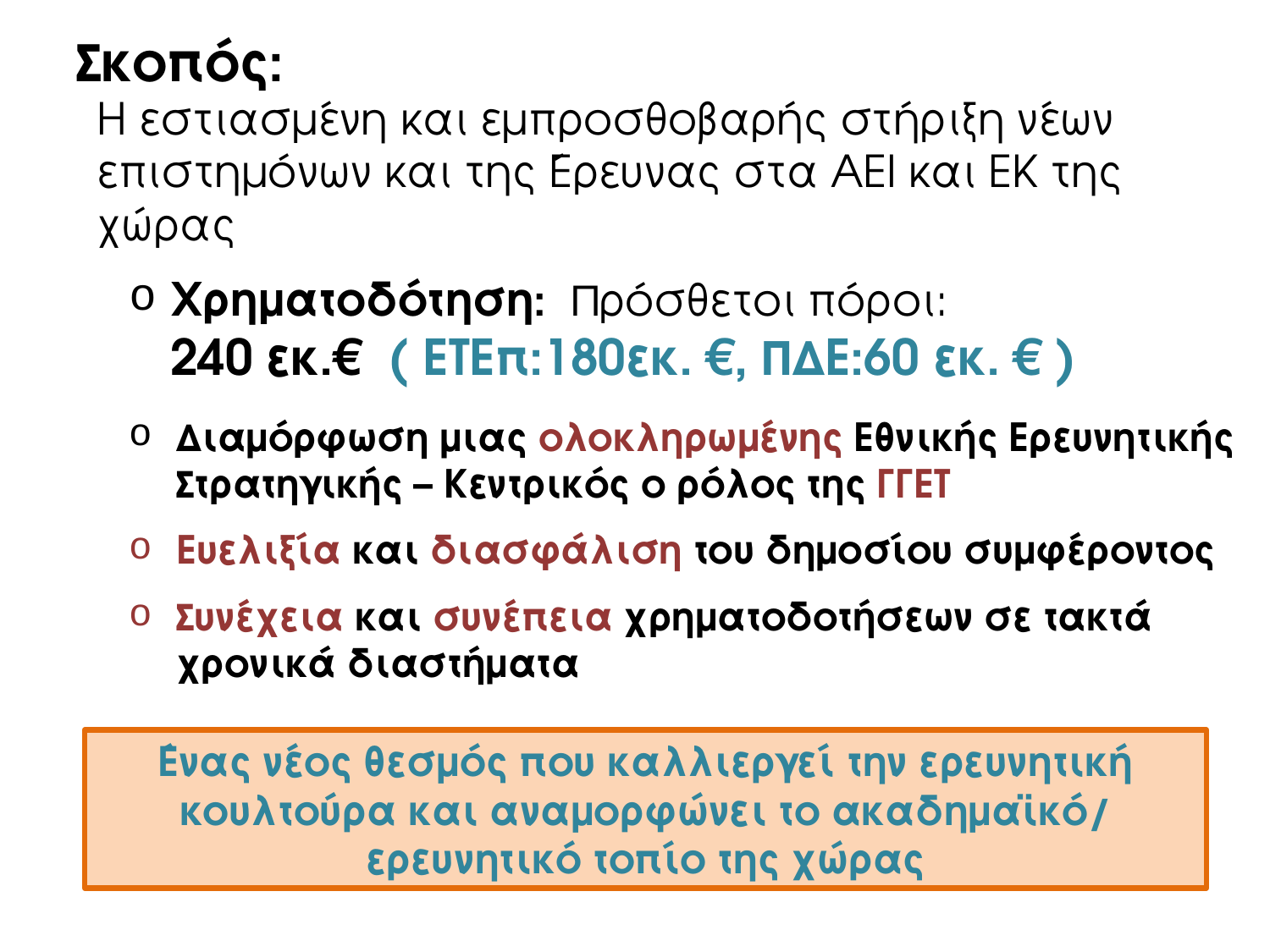

# Σκοπός:
Η εστιασμένη και εμπροσθοβαρής στήριξη νέων επιστημόνων και της Έρευνας στα ΑΕΙ και ΕΚ της χώρας
 Χρηματοδότηση:  Πρόσθετοι πόροι:
   240 εκ.€  ( ΕΤΕπ:180εκ. €, ΠΔΕ:60 εκ. € )

Διαμόρφωση μιας ολοκληρωμένης Εθνικής Ερευνητικής Στρατηγικής – Κεντρικός ο ρόλος της ΓΓΕΤ

Ευελιξία και διασφάλιση του δημοσίου συμφέροντος

Συνέχεια και συνέπεια χρηματοδοτήσεων σε τακτά χρονικά διαστήματα
Ένας νέος θεσμός που καλλιεργεί την ερευνητική κουλτούρα και αναμορφώνει το ακαδημαϊκό/ ερευνητικό τοπίο της χώρας